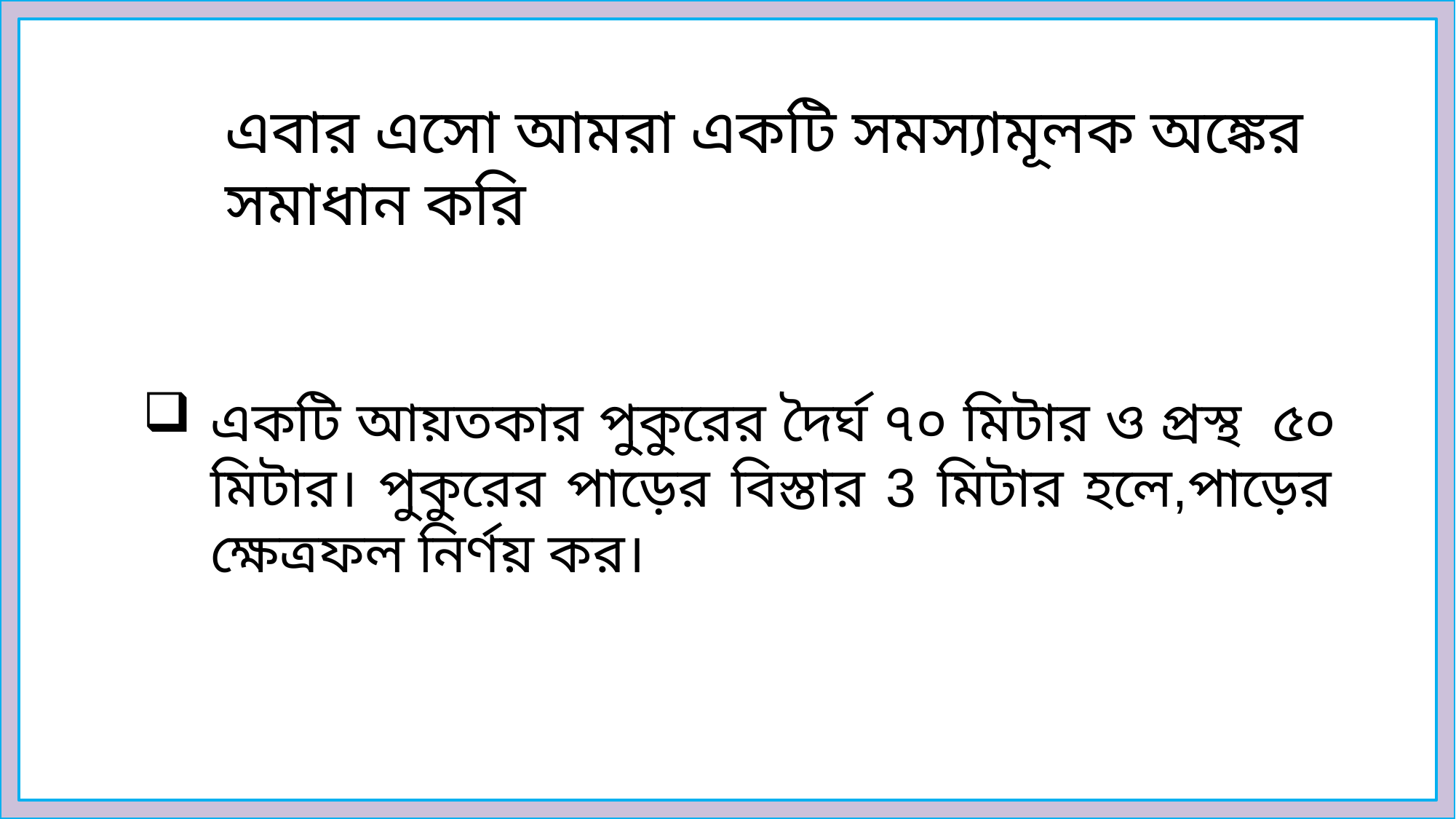

এবার এসো আমরা একটি সমস্যামূলক অঙ্কের সমাধান করি
একটি আয়তকার পুকুরের দৈর্ঘ ৭০ মিটার ও প্রস্থ  ৫০  মিটার। পুকুরের পাড়ের বিস্তার 3 মিটার হলে,পাড়ের  ক্ষেত্রফল নির্ণয় কর।